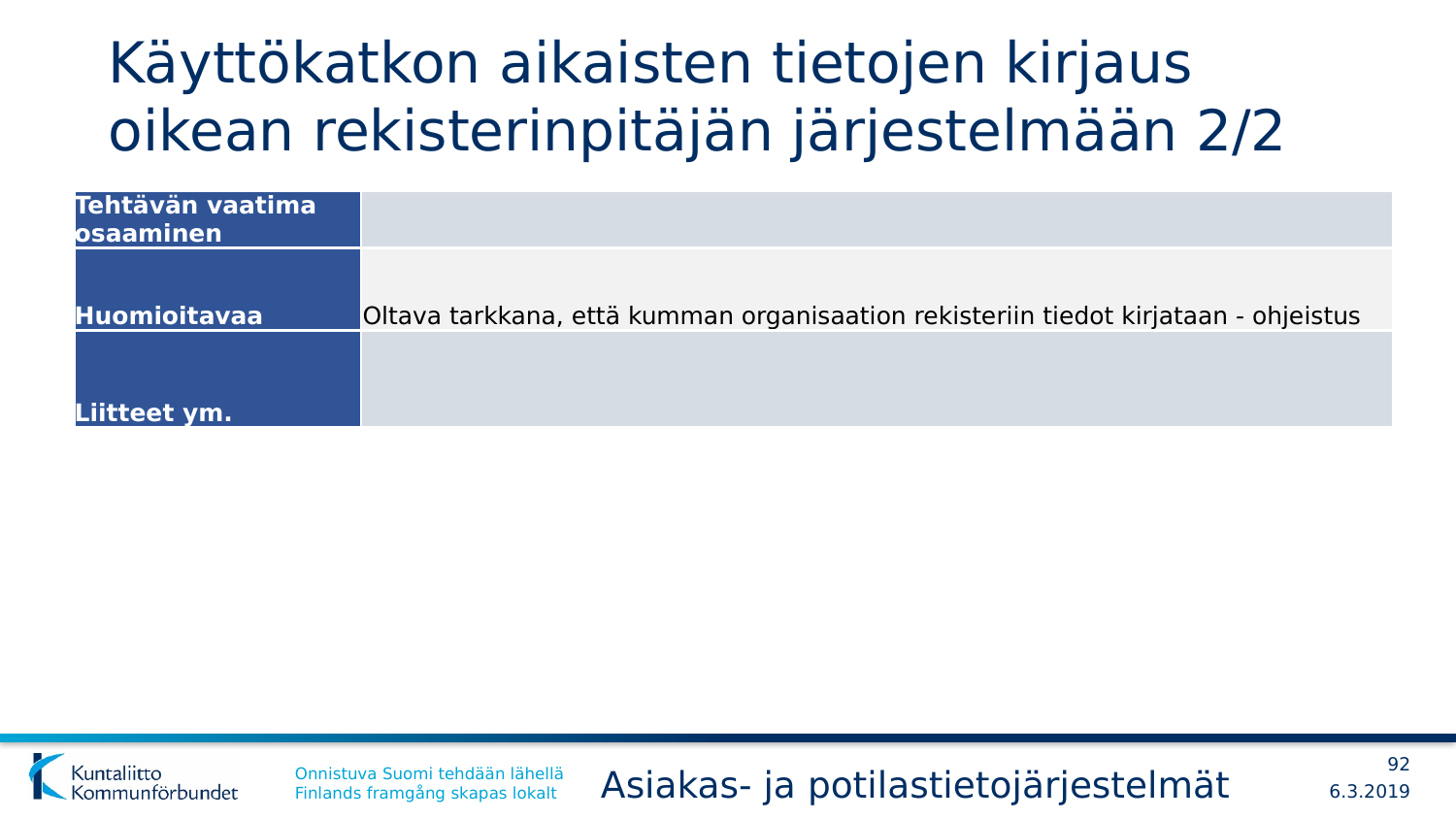

# Käyttökatkon aikaisten tietojen kirjaus oikean rekisterinpitäjän järjestelmään 2/2
| Tehtävän vaatima osaaminen |  |
| --- | --- |
| Huomioitavaa | Oltava tarkkana, että kumman organisaation rekisteriin tiedot kirjataan - ohjeistus |
| Liitteet ym. |  |
92
Asiakas- ja potilastietojärjestelmät
6.3.2019